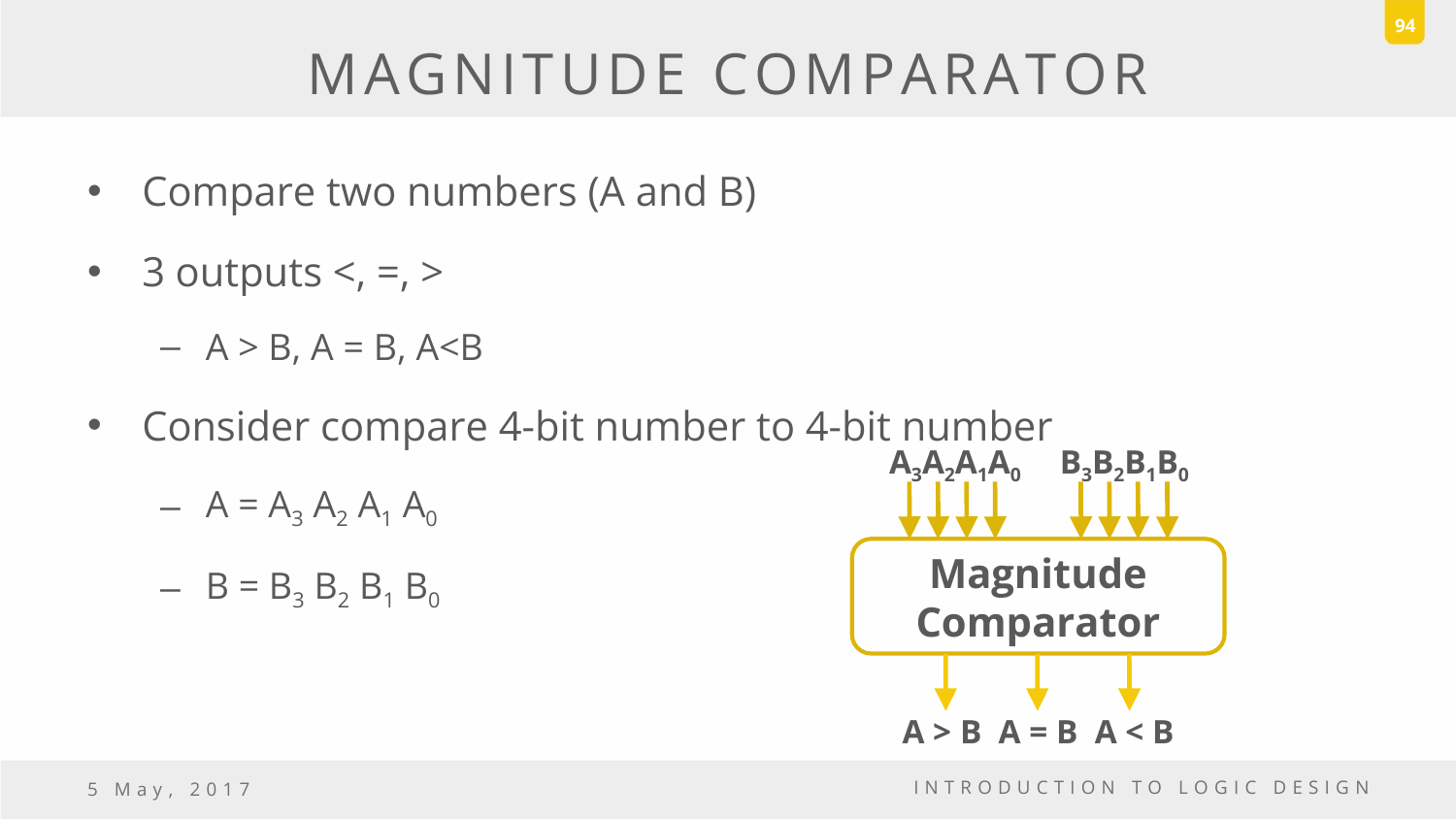

94
# MAGNITUDE COMPARATOR
Compare two numbers (A and B)
3 outputs <, =, >
A > B, A = B, A<B
Consider compare 4-bit number to 4-bit number
A = A3 A2 A1 A0
B = B3 B2 B1 B0
A3A2A1A0        B3B2B1B0

Magnitude Comparator

A > B  A = B  A < B
5 May, 2017
INTRODUCTION TO LOGIC DESIGN